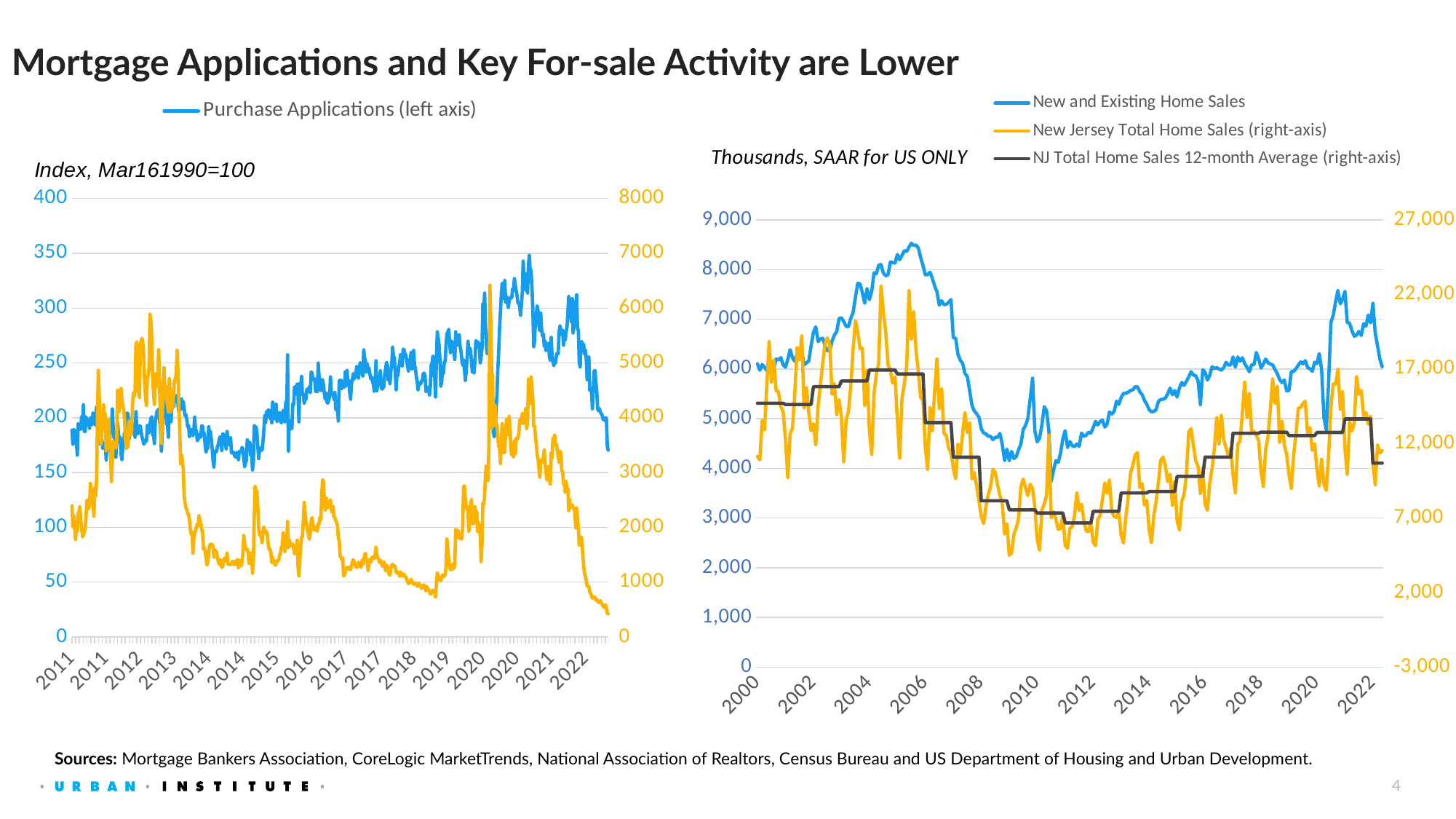

# Mortgage Applications and Key For-sale Activity are Lower

### Chart

| Category |  |  |  |
|---|---|---|---|
| 36556 | 6103.0 | 11134.0 | 14709.833333333334 |
| 36585 | 5976.0 | 10918.0 | 14709.833333333334 |
| 36616 | 6090.0 | 13543.0 | 14709.833333333334 |
| 36646 | 6041.0 | 12911.0 | 14709.833333333334 |
| 36677 | 5967.0 | 15883.0 | 14709.833333333334 |
| 36707 | 5923.0 | 18837.0 | 14709.833333333334 |
| 36738 | 5997.0 | 16125.0 | 14709.833333333334 |
| 36769 | 6018.0 | 17565.0 | 14709.833333333334 |
| 36799 | 6202.0 | 15548.0 | 14709.833333333334 |
| 36830 | 6183.0 | 15449.0 | 14709.833333333334 |
| 36860 | 6230.0 | 14490.0 | 14709.833333333334 |
| 36891 | 6083.0 | 14115.0 | 14709.833333333334 |
| 36922 | 6036.0 | 12334.0 | 14615.0 |
| 36950 | 6193.0 | 9719.0 | 14615.0 |
| 36981 | 6389.0 | 12653.0 | 14615.0 |
| 37011 | 6229.0 | 13018.0 | 14615.0 |
| 37042 | 6155.0 | 15337.0 | 14615.0 |
| 37072 | 6312.0 | 18431.0 | 14615.0 |
| 37103 | 6310.0 | 17613.0 | 14615.0 |
| 37134 | 6346.0 | 19214.0 | 14615.0 |
| 37164 | 6083.0 | 14395.0 | 14615.0 |
| 37195 | 6121.0 | 15741.0 | 14615.0 |
| 37225 | 6164.0 | 14076.0 | 14615.0 |
| 37256 | 6469.0 | 12849.0 | 14615.0 |
| 37287 | 6740.0 | 13329.0 | 15811.75 |
| 37315 | 6848.0 | 11921.0 | 15811.75 |
| 37346 | 6553.0 | 14511.0 | 15811.75 |
| 37376 | 6606.0 | 15959.0 | 15811.75 |
| 37407 | 6618.0 | 17406.0 | 15811.75 |
| 37437 | 6467.0 | 18722.0 | 15811.75 |
| 37468 | 6366.0 | 19081.0 | 15811.75 |
| 37499 | 6374.0 | 18631.0 | 15811.75 |
| 37529 | 6564.0 | 15294.0 | 15811.75 |
| 37560 | 6686.0 | 16011.0 | 15811.75 |
| 37590 | 6754.0 | 13934.0 | 15811.75 |
| 37621 | 7018.0 | 14942.0 | 15811.75 |
| 37652 | 7029.0 | 13784.0 | 16190.583333333334 |
| 37680 | 6956.0 | 10766.0 | 16190.583333333334 |
| 37711 | 6859.0 | 13601.0 | 16190.583333333334 |
| 37741 | 6852.0 | 14125.0 | 16190.583333333334 |
| 37772 | 7018.0 | 15809.0 | 16190.583333333334 |
| 37802 | 7133.0 | 18268.0 | 16190.583333333334 |
| 37833 | 7438.0 | 20238.0 | 16190.583333333334 |
| 37864 | 7726.0 | 19482.0 | 16190.583333333334 |
| 37894 | 7711.0 | 18355.0 | 16190.583333333334 |
| 37925 | 7534.0 | 18390.0 | 16190.583333333334 |
| 37955 | 7323.0 | 14566.0 | 16190.583333333334 |
| 37986 | 7619.0 | 16903.0 | 16190.583333333334 |
| 38017 | 7395.0 | 12894.0 | 16934.583333333332 |
| 38046 | 7569.0 | 11272.0 | 16934.583333333332 |
| 38077 | 7936.0 | 15396.0 | 16934.583333333332 |
| 38107 | 7916.0 | 16672.0 | 16934.583333333332 |
| 38138 | 8091.0 | 17380.0 | 16934.583333333332 |
| 38168 | 8100.0 | 22543.0 | 16934.583333333332 |
| 38199 | 7928.0 | 20825.0 | 16934.583333333332 |
| 38230 | 7875.0 | 19493.0 | 16934.583333333332 |
| 38260 | 7894.0 | 17287.0 | 16934.583333333332 |
| 38291 | 8155.0 | 16932.0 | 16934.583333333332 |
| 38321 | 8139.0 | 16052.0 | 16934.583333333332 |
| 38352 | 8132.0 | 16469.0 | 16934.583333333332 |
| 38383 | 8303.0 | 13549.0 | 16664.916666666668 |
| 38411 | 8199.0 | 11020.0 | 16664.916666666668 |
| 38442 | 8288.0 | 15071.0 | 16664.916666666668 |
| 38472 | 8380.0 | 16021.0 | 16664.916666666668 |
| 38503 | 8366.0 | 17176.0 | 16664.916666666668 |
| 38533 | 8454.0 | 22255.0 | 16664.916666666668 |
| 38564 | 8529.0 | 19016.0 | 16664.916666666668 |
| 38595 | 8485.0 | 20830.0 | 16664.916666666668 |
| 38625 | 8494.0 | 18255.0 | 16664.916666666668 |
| 38656 | 8436.0 | 16822.0 | 16664.916666666668 |
| 38686 | 8244.0 | 15085.0 | 16664.916666666668 |
| 38717 | 8079.0 | 14879.0 | 16664.916666666668 |
| 38748 | 7894.0 | 11731.0 | 13401.583333333334 |
| 38776 | 7901.0 | 10270.0 | 13401.583333333334 |
| 38807 | 7946.0 | 14413.0 | 13401.583333333334 |
| 38837 | 7823.0 | 12865.0 | 13401.583333333334 |
| 38868 | 7666.0 | 15551.0 | 13401.583333333334 |
| 38898 | 7554.0 | 17678.0 | 13401.583333333334 |
| 38929 | 7285.0 | 14350.0 | 13401.583333333334 |
| 38960 | 7375.0 | 15663.0 | 13401.583333333334 |
| 38990 | 7296.0 | 12689.0 | 13401.583333333334 |
| 39021 | 7301.0 | 12537.0 | 13401.583333333334 |
| 39051 | 7343.0 | 11692.0 | 13401.583333333334 |
| 39082 | 7398.0 | 11380.0 | 13401.583333333334 |
| 39113 | 6631.0 | 10381.0 | 11084.333333333334 |
| 39141 | 6618.0 | 9646.0 | 11084.333333333334 |
| 39172 | 6293.0 | 11960.0 | 11084.333333333334 |
| 39202 | 6177.0 | 11165.0 | 11084.333333333334 |
| 39233 | 6112.0 | 12653.0 | 11084.333333333334 |
| 39263 | 5913.0 | 14063.0 | 11084.333333333334 |
| 39294 | 5848.0 | 12735.0 | 11084.333333333334 |
| 39325 | 5569.0 | 13390.0 | 11084.333333333334 |
| 39355 | 5266.0 | 9622.0 | 11084.333333333334 |
| 39386 | 5157.0 | 10069.0 | 11084.333333333334 |
| 39416 | 5101.0 | 9166.0 | 11084.333333333334 |
| 39447 | 5029.0 | 8162.0 | 11084.333333333334 |
| 39478 | 4797.0 | 7129.0 | 8159.083333333333 |
| 39507 | 4713.0 | 6633.0 | 8159.083333333333 |
| 39538 | 4695.0 | 7783.0 | 8159.083333333333 |
| 39568 | 4646.0 | 8580.0 | 8159.083333333333 |
| 39599 | 4644.0 | 9140.0 | 8159.083333333333 |
| 39629 | 4577.0 | 10260.0 | 8159.083333333333 |
| 39660 | 4627.0 | 10077.0 | 8159.083333333333 |
| 39691 | 4625.0 | 9212.0 | 8159.083333333333 |
| 39721 | 4703.0 | 8522.0 | 8159.083333333333 |
| 39752 | 4483.0 | 8019.0 | 8159.083333333333 |
| 39782 | 4159.0 | 5925.0 | 8159.083333333333 |
| 39813 | 4387.0 | 6629.0 | 8159.083333333333 |
| 39844 | 4156.0 | 4507.0 | 7552.5 |
| 39872 | 4342.0 | 4652.0 | 7552.5 |
| 39903 | 4199.0 | 5894.0 | 7552.5 |
| 39933 | 4237.0 | 6341.0 | 7552.5 |
| 39964 | 4376.0 | 6979.0 | 7552.5 |
| 39994 | 4493.0 | 9100.0 | 7552.5 |
| 40025 | 4781.0 | 9615.0 | 7552.5 |
| 40056 | 4868.0 | 9019.0 | 7552.5 |
| 40086 | 5006.0 | 8505.0 | 7552.5 |
| 40117 | 5416.0 | 9269.0 | 7552.5 |
| 40147 | 5815.0 | 8973.0 | 7552.5 |
| 40178 | 4752.0 | 7776.0 | 7552.5 |
| 40209 | 4535.0 | 5536.0 | 7335.916666666667 |
| 40237 | 4606.0 | 4842.0 | 7335.916666666667 |
| 40268 | 4871.0 | 7550.0 | 7335.916666666667 |
| 40298 | 5242.0 | 7953.0 | 7335.916666666667 |
| 40329 | 5160.0 | 8503.0 | 7335.916666666667 |
| 40359 | 4755.0 | 12558.0 | 7335.916666666667 |
| 40390 | 3733.0 | 7021.0 | 7335.916666666667 |
| 40421 | 3962.0 | 7426.0 | 7335.916666666667 |
| 40451 | 4157.0 | 6936.0 | 7335.916666666667 |
| 40482 | 4121.0 | 6248.0 | 7335.916666666667 |
| 40512 | 4307.0 | 6301.0 | 7335.916666666667 |
| 40543 | 4596.0 | 7157.0 | 7335.916666666667 |
| 40574 | 4757.0 | 5168.0 | 6667.083333333333 |
| 40602 | 4420.0 | 4975.0 | 6667.083333333333 |
| 40633 | 4540.0 | 6313.0 | 6667.083333333333 |
| 40663 | 4460.0 | 6423.0 | 6667.083333333333 |
| 40694 | 4435.0 | 7157.0 | 6667.083333333333 |
| 40724 | 4491.0 | 8687.0 | 6667.083333333333 |
| 40755 | 4446.0 | 7502.0 | 6667.083333333333 |
| 40786 | 4709.0 | 7939.0 | 6667.083333333333 |
| 40816 | 4644.0 | 6862.0 | 6667.083333333333 |
| 40847 | 4666.0 | 6131.0 | 6667.083333333333 |
| 40877 | 4728.0 | 6095.0 | 6667.083333333333 |
| 40908 | 4711.0 | 6753.0 | 6667.083333333333 |
| 40939 | 4815.0 | 5370.0 | 7457.416666666667 |
| 40968 | 4946.0 | 5157.0 | 7457.416666666667 |
| 40999 | 4874.0 | 6907.0 | 7457.416666666667 |
| 41029 | 4944.0 | 7169.0 | 7457.416666666667 |
| 41060 | 4970.0 | 8295.0 | 7457.416666666667 |
| 41090 | 4830.0 | 9358.0 | 7457.416666666667 |
| 41121 | 4899.0 | 8667.0 | 7457.416666666667 |
| 41152 | 5135.0 | 9542.0 | 7457.416666666667 |
| 41182 | 5095.0 | 7419.0 | 7457.416666666667 |
| 41213 | 5148.0 | 7114.0 | 7457.416666666667 |
| 41243 | 5352.0 | 7040.0 | 7457.416666666667 |
| 41274 | 5289.0 | 7451.0 | 7457.416666666667 |
| 41305 | 5426.0 | 5870.0 | 8687.416666666666 |
| 41333 | 5507.0 | 5327.0 | 8687.416666666666 |
| 41364 | 5514.0 | 7063.0 | 8687.416666666666 |
| 41394 | 5531.0 | 8379.0 | 8687.416666666666 |
| 41425 | 5568.0 | 10002.0 | 8687.416666666666 |
| 41455 | 5580.0 | 10548.0 | 8687.416666666666 |
| 41486 | 5645.0 | 11223.0 | 8687.416666666666 |
| 41517 | 5641.0 | 11397.0 | 8687.416666666666 |
| 41547 | 5543.0 | 9054.0 | 8687.416666666666 |
| 41578 | 5484.0 | 9318.0 | 8687.416666666666 |
| 41608 | 5366.0 | 7881.0 | 8687.416666666666 |
| 41639 | 5293.0 | 8187.0 | 8687.416666666666 |
| 41670 | 5183.0 | 6275.0 | 8787.833333333334 |
| 41698 | 5140.0 | 5351.0 | 8787.833333333334 |
| 41729 | 5145.0 | 7172.0 | 8787.833333333334 |
| 41759 | 5183.0 | 8087.0 | 8787.833333333334 |
| 41790 | 5351.0 | 9416.0 | 8787.833333333334 |
| 41820 | 5388.0 | 10899.0 | 8787.833333333334 |
| 41851 | 5392.0 | 11088.0 | 8787.833333333334 |
| 41882 | 5416.0 | 10484.0 | 8787.833333333334 |
| 41912 | 5500.0 | 9441.0 | 8787.833333333334 |
| 41943 | 5616.0 | 9935.0 | 8787.833333333334 |
| 41973 | 5482.0 | 7859.0 | 8787.833333333334 |
| 42004 | 5567.0 | 9447.0 | 8787.833333333334 |
| 42035 | 5435.0 | 6828.0 | 9797.833333333334 |
| 42063 | 5620.0 | 6199.0 | 9797.833333333334 |
| 42094 | 5730.0 | 8124.0 | 9797.833333333334 |
| 42124 | 5672.0 | 8577.0 | 9797.833333333334 |
| 42155 | 5752.0 | 9933.0 | 9797.833333333334 |
| 42185 | 5840.0 | 12773.0 | 9797.833333333334 |
| 42216 | 5946.0 | 12986.0 | 9797.833333333334 |
| 42247 | 5878.0 | 11871.0 | 9797.833333333334 |
| 42277 | 5866.0 | 10844.0 | 9797.833333333334 |
| 42308 | 5762.0 | 10466.0 | 9797.833333333334 |
| 42338 | 5284.0 | 8641.0 | 9797.833333333334 |
| 42369 | 5986.0 | 10332.0 | 9797.833333333334 |
| 42400 | 5935.0 | 7927.0 | 11088.666666666666 |
| 42429 | 5777.0 | 7523.0 | 11088.666666666666 |
| 42460 | 5872.0 | 9330.0 | 11088.666666666666 |
| 42490 | 6046.0 | 10315.0 | 11088.666666666666 |
| 42521 | 6011.0 | 11654.0 | 11088.666666666666 |
| 42551 | 6027.0 | 13722.0 | 11088.666666666666 |
| 42582 | 5998.0 | 11966.0 | 11088.666666666666 |
| 42613 | 5975.0 | 13892.0 | 11088.666666666666 |
| 42643 | 6028.0 | 12247.0 | 11088.666666666666 |
| 42674 | 6135.0 | 11707.0 | 11088.666666666666 |
| 42704 | 6081.0 | 11095.0 | 11088.666666666666 |
| 42735 | 6081.0 | 11686.0 | 11088.666666666666 |
| 42766 | 6243.0 | 9898.0 | 12691.25 |
| 42794 | 6037.0 | 8693.0 | 12691.25 |
| 42825 | 6242.0 | 11947.0 | 12691.25 |
| 42855 | 6158.0 | 12173.0 | 12691.25 |
| 42886 | 6225.0 | 14041.0 | 12691.25 |
| 42916 | 6109.0 | 16121.0 | 12691.25 |
| 42947 | 6032.0 | 13771.0 | 12691.25 |
| 42978 | 5946.0 | 15350.0 | 12691.25 |
| 43008 | 6087.0 | 12724.0 | 12691.25 |
| 43039 | 6086.0 | 12823.0 | 12691.25 |
| 43069 | 6331.0 | 12570.0 | 12691.25 |
| 43100 | 6200.0 | 12184.0 | 12691.25 |
| 43131 | 6020.0 | 10115.0 | 12766.833333333334 |
| 43159 | 6098.0 | 9122.0 | 12766.833333333334 |
| 43190 | 6200.0 | 11618.0 | 12766.833333333334 |
| 43220 | 6125.0 | 12422.0 | 12766.833333333334 |
| 43251 | 6104.0 | 14299.0 | 12766.833333333334 |
| 43281 | 6081.0 | 16331.0 | 12766.833333333334 |
| 43312 | 5991.0 | 14711.0 | 12766.833333333334 |
| 43343 | 5902.0 | 15833.0 | 12766.833333333334 |
| 43373 | 5789.0 | 12082.0 | 12766.833333333334 |
| 43404 | 5727.0 | 13492.0 | 12766.833333333334 |
| 43434 | 5780.0 | 11934.0 | 12766.833333333334 |
| 43465 | 5560.0 | 11243.0 | 12766.833333333334 |
| 43496 | 5569.0 | 9962.0 | 12532.25 |
| 43524 | 5948.0 | 8981.0 | 12532.25 |
| 43555 | 5952.0 | 11247.0 | 12532.25 |
| 43585 | 6008.0 | 12621.0 | 12532.25 |
| 43616 | 6080.0 | 14368.0 | 12532.25 |
| 43646 | 6143.0 | 14412.0 | 12532.25 |
| 43677 | 6104.0 | 14694.0 | 12532.25 |
| 43708 | 6169.0 | 14844.0 | 12532.25 |
| 43738 | 6029.0 | 12647.0 | 12532.25 |
| 43769 | 6004.0 | 13071.0 | 12532.25 |
| 43799 | 5954.0 | 11543.0 | 12532.25 |
| 43830 | 6138.0 | 11997.0 | 12532.25 |
| 43861 | 6108.0 | 10233.0 | 12745.833333333334 |
| 43890 | 6310.0 | 9165.0 | 12745.833333333334 |
| 43921 | 5990.0 | 10948.0 | 12745.833333333334 |
| 43951 | 5022.0 | 9257.0 | 12745.833333333334 |
| 43982 | 4776.0 | 8860.0 | 12745.833333333334 |
| 44012 | 5762.0 | 11271.0 | 12745.833333333334 |
| 44043 | 6937.0 | 14472.0 | 12745.833333333334 |
| 44074 | 7086.0 | 16000.0 | 12745.833333333334 |
| 44104 | 7351.0 | 15987.0 | 12745.833333333334 |
| 44135 | 7581.0 | 16981.0 | 12745.833333333334 |
| 44165 | 7311.0 | 14312.0 | 12745.833333333334 |
| 44196 | 7401.0 | 15464.0 | 12745.833333333334 |
| 44227 | 7561.0 | 11706.0 | 13646.166666666666 |
| 44255 | 6938.0 | 9939.0 | 13646.166666666666 |
| 44286 | 6921.0 | 13458.0 | 13646.166666666666 |
| 44316 | 6769.0 | 12839.0 | 13646.166666666666 |
| 44347 | 6660.0 | 13374.0 | 13646.166666666666 |
| 44377 | 6684.0 | 16484.0 | 13646.166666666666 |
| 44408 | 6756.0 | 15309.0 | 13646.166666666666 |
| 44439 | 6676.0 | 15559.0 | 13646.166666666666 |
| 44469 | 6912.0 | 13872.0 | 13646.166666666666 |
| 44500 | 6861.0 | 14089.0 | 13646.166666666666 |
| 44530 | 7086.0 | 13292.0 | 13646.166666666666 |
| 44561 | 6929.0 | 13833.0 | 13646.166666666666 |
| 44592 | 7321.0 | 10745.0 | 10686.666666666666 |
| 44620 | 6722.0 | 9231.0 | 10686.666666666666 |
| 44651 | 6459.0 | 11915.0 | 10686.666666666666 |
| 44681 | 6201.0 | 11365.0 | 10686.666666666666 |
| 44712 | 6046.0 | 11521.0 | 10686.666666666666 |

### Chart

| Category | Purchase Applications (left axis) | Refinance Applications (right axis) |
|---|---|---|
| 40557 | 188.6999969482422 | 2390.699951171875 |
| 40564 | 175.8000030517578 | 2013.300048828125 |
| 40571 | 189.10000610351562 | 2211.89990234375 |
| 40578 | 188.5 | 2022.9000244140625 |
| 40585 | 180.0 | 1779.5 |
| 40592 | 178.3000030517578 | 2047.5 |
| 40599 | 165.89999389648438 | 1926.0 |
| 40606 | 194.39999389648438 | 2263.0 |
| 40613 | 189.0 | 2281.10009765625 |
| 40620 | 190.10000610351562 | 2373.39990234375 |
| 40627 | 189.8000030517578 | 2137.10009765625 |
| 40634 | 200.89999389648438 | 1987.300048828125 |
| 40641 | 194.3000030517578 | 1825.4000244140625 |
| 40648 | 211.8000030517578 | 1872.0 |
| 40655 | 187.60000610351562 | 1903.9000244140625 |
| 40662 | 187.5 | 1971.0999755859375 |
| 40669 | 200.6999969482422 | 2198.800048828125 |
| 40676 | 197.3000030517578 | 2495.39990234375 |
| 40683 | 198.0 | 2498.60009765625 |
| 40690 | 196.10000610351562 | 2341.89990234375 |
| 40697 | 190.39999389648438 | 2412.0 |
| 40704 | 199.8000030517578 | 2803.5 |
| 40711 | 194.10000610351562 | 2640.300048828125 |
| 40718 | 193.6999969482422 | 2593.699951171875 |
| 40725 | 204.5 | 2405.60009765625 |
| 40732 | 203.10000610351562 | 2203.60009765625 |
| 40739 | 202.8000030517578 | 2720.60009765625 |
| 40746 | 193.1999969482422 | 2570.5 |
| 40753 | 209.89999389648438 | 2842.5 |
| 40760 | 209.39999389648438 | 3925.89990234375 |
| 40767 | 198.1999969482422 | 4866.7001953125 |
| 40774 | 176.0 | 4420.2998046875 |
| 40781 | 177.89999389648438 | 3851.199951171875 |
| 40788 | 177.5 | 3522.60009765625 |
| 40795 | 180.6999969482422 | 3732.39990234375 |
| 40802 | 172.1999969482422 | 3813.199951171875 |
| 40809 | 176.60000610351562 | 4239.60009765625 |
| 40816 | 175.1999969482422 | 4019.0 |
| 40823 | 177.05999755859375 | 4072.31005859375 |
| 40830 | 161.39999389648438 | 3396.10009765625 |
| 40837 | 171.6999969482422 | 3546.699951171875 |
| 40844 | 174.77999877929688 | 3539.330078125 |
| 40851 | 183.1199951171875 | 3967.5400390625 |
| 40858 | 178.9499969482422 | 3483.89990234375 |
| 40865 | 193.57000732421875 | 3344.739990234375 |
| 40872 | 192.07000732421875 | 2834.5400390625 |
| 40879 | 208.0399932861328 | 3268.659912109375 |
| 40886 | 190.9199981689453 | 3573.669921875 |
| 40893 | 181.60000610351562 | 3516.820068359375 |
| 40900 | 181.3800048828125 | 3534.989990234375 |
| 40907 | 163.88999938964844 | 3448.31005859375 |
| 40914 | 177.11000061035156 | 3560.570068359375 |
| 40921 | 195.3800048828125 | 4500.6201171875 |
| 40928 | 184.8000030517578 | 4265.2998046875 |
| 40935 | 181.6999969482422 | 4113.7998046875 |
| 40942 | 181.89999389648438 | 4500.7001953125 |
| 40949 | 166.60000610351562 | 4538.0 |
| 40956 | 161.8000030517578 | 4322.0 |
| 40963 | 175.10000610351562 | 4225.39990234375 |
| 40970 | 178.6999969482422 | 4141.7001953125 |
| 40977 | 186.5 | 3971.10009765625 |
| 40984 | 184.60000610351562 | 3603.5 |
| 40991 | 190.60000610351562 | 3438.60009765625 |
| 40998 | 204.39999389648438 | 3576.800048828125 |
| 41005 | 203.3000030517578 | 3467.300048828125 |
| 41012 | 180.5 | 3936.300048828125 |
| 41019 | 185.39999389648438 | 3715.199951171875 |
| 41026 | 190.6999969482422 | 3687.699951171875 |
| 41033 | 197.10000610351562 | 3734.800048828125 |
| 41040 | 192.39999389648438 | 4219.10009765625 |
| 41047 | 186.6999969482422 | 4456.39990234375 |
| 41054 | 185.60000610351562 | 4388.7998046875 |
| 41061 | 182.1999969482422 | 4476.2001953125 |
| 41068 | 205.60000610351562 | 5334.2998046875 |
| 41075 | 188.10000610351562 | 5385.7998046875 |
| 41082 | 185.39999389648438 | 4938.2998046875 |
| 41089 | 186.5 | 4524.10009765625 |
| 41096 | 192.60000610351562 | 4369.2998046875 |
| 41103 | 192.39999389648438 | 5314.39990234375 |
| 41110 | 186.1999969482422 | 5411.60009765625 |
| 41117 | 182.0 | 5452.7998046875 |
| 41124 | 179.5 | 5349.60009765625 |
| 41131 | 175.89999389648438 | 5077.2998046875 |
| 41138 | 177.39999389648438 | 4609.89990234375 |
| 41145 | 179.89999389648438 | 4346.2001953125 |
| 41152 | 178.60000610351562 | 4224.7998046875 |
| 41159 | 193.0 | 4729.5 |
| 41166 | 185.6999969482422 | 4765.2998046875 |
| 41173 | 187.0 | 4921.39990234375 |
| 41180 | 194.1999969482422 | 5888.0 |
| 41187 | 199.1999969482422 | 5757.2998046875 |
| 41194 | 200.89999389648438 | 5452.89990234375 |
| 41201 | 184.1999969482422 | 4752.10009765625 |
| 41208 | 185.1999969482422 | 4465.7998046875 |
| 41215 | 176.39999389648438 | 4244.2998046875 |
| 41222 | 195.8000030517578 | 4801.2998046875 |
| 41229 | 201.0 | 4645.7998046875 |
| 41236 | 206.3000030517578 | 4575.5 |
| 41243 | 206.5 | 4856.7001953125 |
| 41250 | 208.0 | 5242.89990234375 |
| 41257 | 198.0 | 4519.10009765625 |
| 41264 | 189.39999389648438 | 3937.39990234375 |
| 41271 | 169.5 | 3528.300048828125 |
| 41278 | 185.6999969482422 | 3956.60009765625 |
| 41285 | 209.60000610351562 | 4563.7001953125 |
| 41292 | 214.89999389648438 | 4916.7001953125 |
| 41299 | 211.10000610351562 | 4415.2001953125 |
| 41306 | 215.8000030517578 | 4567.60009765625 |
| 41313 | 195.39999389648438 | 4315.7998046875 |
| 41320 | 192.10000610351562 | 4244.60009765625 |
| 41327 | 182.1999969482422 | 4105.7998046875 |
| 41334 | 209.60000610351562 | 4712.39990234375 |
| 41341 | 204.3000030517578 | 4466.7998046875 |
| 41348 | 196.39999389648438 | 4108.7998046875 |
| 41355 | 209.5 | 4436.60009765625 |
| 41362 | 212.39999389648438 | 4189.0 |
| 41369 | 209.6999969482422 | 4453.89990234375 |
| 41376 | 217.8000030517578 | 4685.10009765625 |
| 41383 | 218.5 | 4698.0 |
| 41390 | 215.5 | 4829.39990234375 |
| 41397 | 220.60000610351562 | 5229.7001953125 |
| 41404 | 211.60000610351562 | 4805.7998046875 |
| 41411 | 205.3000030517578 | 4245.5 |
| 41418 | 210.60000610351562 | 3723.300048828125 |
| 41425 | 207.3000030517578 | 3163.5 |
| 41432 | 217.0 | 3322.300048828125 |
| 41439 | 210.39999389648438 | 3208.5 |
| 41446 | 214.8000030517578 | 3041.39990234375 |
| 41453 | 208.1999969482422 | 2568.300048828125 |
| 41460 | 201.6999969482422 | 2454.60009765625 |
| 41467 | 202.6999969482422 | 2351.699951171875 |
| 41474 | 198.5 | 2336.199951171875 |
| 41481 | 191.6999969482422 | 2247.60009765625 |
| 41488 | 193.10000610351562 | 2244.699951171875 |
| 41495 | 182.6999969482422 | 2145.300048828125 |
| 41502 | 184.89999389648438 | 1979.5999755859375 |
| 41509 | 189.39999389648438 | 1871.800048828125 |
| 41516 | 188.60000610351562 | 1916.300048828125 |
| 41523 | 183.60000610351562 | 1528.5 |
| 41530 | 188.10000610351562 | 1801.699951171875 |
| 41537 | 200.60000610351562 | 1889.199951171875 |
| 41544 | 189.39999389648438 | 1947.4000244140625 |
| 41551 | 188.10000610351562 | 1995.4000244140625 |
| 41558 | 179.0 | 2060.800048828125 |
| 41565 | 180.3000030517578 | 2034.4000244140625 |
| 41572 | 184.5 | 2211.300048828125 |
| 41579 | 183.1999969482422 | 2125.10009765625 |
| 41586 | 182.1999969482422 | 2076.0 |
| 41593 | 192.8 | 1941.3 |
| 41600 | 192.4 | 1942.6 |
| 41607 | 184.5 | 1602.1 |
| 41614 | 186.1 | 1635.4 |
| 41621 | 174.7 | 1565.4 |
| 41628 | 168.6 | 1444.3 |
| 41635 | 172.7 | 1315.1 |
| 41642 | 171.9 | 1375.6 |
| 41649 | 191.7 | 1530.3 |
| 41656 | 184.8 | 1682.1 |
| 41663 | 187.6 | 1645.2 |
| 41670 | 180.5 | 1693.2 |
| 41677 | 171.5 | 1690.0 |
| 41684 | 160.7 | 1644.5 |
| 41691 | 155.0 | 1457.2 |
| 41698 | 169.6 | 1597.6 |
| 41705 | 168.8 | 1547.9 |
| 41712 | 169.2 | 1552.2 |
| 41719 | 174.0 | 1432.2 |
| 41726 | 175.6 | 1391.3 |
| 41733 | 180.3 | 1322.9 |
| 41740 | 182.7 | 1414.4 |
| 41747 | 178.0 | 1361.4 |
| 41754 | 170.1 | 1267.0 |
| 41761 | 185.2 | 1297.6 |
| 41768 | 185.1 | 1386.4 |
| 41775 | 180.0 | 1438.9 |
| 41782 | 178.1 | 1418.6 |
| 41789 | 171.6 | 1377.4 |
| 41796 | 187.5 | 1528.9 |
| 41803 | 178.6 | 1334.0 |
| 41810 | 176.4 | 1322.6 |
| 41817 | 175.2 | 1323.9 |
| 41824 | 181.7 | 1328.9 |
| 41831 | 167.8 | 1327.4 |
| 41838 | 168.3 | 1382.3 |
| 41845 | 168.7 | 1326.4 |
| 41852 | 166.5 | 1377.0 |
| 41859 | 164.8 | 1322.2 |
| 41866 | 164.1 | 1358.0 |
| 41873 | 168.4 | 1396.2 |
| 41880 | 165.8 | 1415.8 |
| 41887 | 161.5 | 1265.0 |
| 41894 | 169.3 | 1395.5 |
| 41901 | 168.8 | 1297.5 |
| 41908 | 168.8 | 1293.7 |
| 41915 | 172.9 | 1358.0 |
| 41922 | 171.7 | 1502.4 |
| 41929 | 163.4 | 1852.3 |
| 41936 | 155.2 | 1715.3 |
| 41943 | 159.2 | 1621.2 |
| 41950 | 160.9 | 1590.3 |
| 41957 | 179.8 | 1604.6 |
| 41964 | 171.2 | 1549.0 |
| 41971 | 175.5 | 1341.1 |
| 41978 | 177.7 | 1518.7 |
| 41985 | 165.5 | 1518.9 |
| 41992 | 167.7 | 1535.2 |
| 41999 | 152.4 | 1162.9 |
| 42006 | 159.2 | 1349.3 |
| 42013 | 192.9 | 2211.4 |
| 42020 | 191.7 | 2746.1 |
| 42027 | 191.6 | 2605.4 |
| 42034 | 187.2 | 2669.9 |
| 42041 | 175.1 | 2395.8 |
| 42048 | 162.7 | 2012.8 |
| 42055 | 170.2 | 1861.8 |
| 42062 | 169.8 | 1870.3 |
| 42069 | 173.0 | 1815.3 |
| 42076 | 170.4 | 1720.3 |
| 42083 | 178.7 | 1932.5 |
| 42090 | 188.9 | 2008.7 |
| 42097 | 201.8 | 1942.2 |
| 42104 | 195.6 | 1908.1 |
| 42111 | 205.4 | 1920.1 |
| 42118 | 205.4 | 1850.0 |
| 42125 | 207.1 | 1697.2 |
| 42132 | 206.7 | 1596.5 |
| 42139 | 199.1 | 1600.6 |
| 42146 | 201.5 | 1537.8 |
| 42153 | 195.4 | 1360.3 |
| 42160 | 214.3 | 1455.2 |
| 42167 | 205.4 | 1354.9 |
| 42174 | 207.8 | 1379.9 |
| 42181 | 199.2 | 1307.7 |
| 42188 | 212.4 | 1342.9 |
| 42195 | 196.4 | 1392.4 |
| 42202 | 198.3 | 1384.8 |
| 42209 | 198.1 | 1406.3 |
| 42216 | 204.6 | 1488.8 |
| 42223 | 197.4 | 1534.8 |
| 42230 | 195.3 | 1646.0 |
| 42237 | 198.7 | 1629.3 |
| 42244 | 206.9 | 1902.4 |
| 42251 | 205.0 | 1713.4 |
| 42258 | 196.3 | 1557.7 |
| 42265 | 214.2 | 1833.0 |
| 42272 | 202.1 | 1695.9 |
| 42279 | 257.4 | 2106.2 |
| 42286 | 169.6 | 1631.4 |
| 42293 | 197.4 | 1774.7 |
| 42300 | 191.2 | 1707.9 |
| 42307 | 190.0 | 1692.9 |
| 42314 | 190.1 | 1656.2 |
| 42321 | 212.8 | 1694.8 |
| 42328 | 211.7 | 1612.9 |
| 42335 | 228.1 | 1516.9 |
| 42342 | 228.2 | 1570.1 |
| 42349 | 221.7 | 1592.7 |
| 42356 | 230.8 | 1764.0 |
| 42363 | 220.8 | 1272.9 |
| 42370 | 196.2 | 1114.8 |
| 42377 | 231.1 | 1380.4 |
| 42384 | 227.3 | 1638.1 |
| 42391 | 237.8 | 1822.5 |
| 42398 | 221.1 | 1827.6 |
| 42405 | 221.6 | 2117.2 |
| 42412 | 213.3 | 2456.7 |
| 42419 | 217.9 | 2267.4 |
| 42426 | 216.7 | 2104.5 |
| 42433 | 225.7 | 2055.9 |
| 42440 | 226.3 | 1940.3 |
| 42447 | 224.0 | 1845.4 |
| 42454 | 228.6 | 1784.7 |
| 42461 | 223.1 | 1906.0 |
| 42468 | 241.9 | 2122.0 |
| 42475 | 240.8 | 2177.4 |
| 42482 | 235.0 | 2067.7 |
| 42489 | 234.7 | 1953.1 |
| 42496 | 235.6 | 1963.1 |
| 42503 | 224.1 | 1998.4 |
| 42510 | 234.9 | 2005.6 |
| 42517 | 223.8 | 1928.2 |
| 42524 | 249.9 | 2070.8 |
| 42531 | 237.6 | 2055.4 |
| 42538 | 231.9 | 2189.4 |
| 42545 | 224.9 | 2136.4 |
| 42552 | 234.6 | 2579.9 |
| 42559 | 234.7 | 2869.8 |
| 42566 | 229.9 | 2843.7 |
| 42573 | 222.2 | 2415.5 |
| 42580 | 216.9 | 2315.2 |
| 42587 | 222.6 | 2538.3 |
| 42594 | 214.0 | 2432.8 |
| 42601 | 213.4 | 2355.2 |
| 42608 | 216.1 | 2441.7 |
| 42615 | 218.6 | 2457.8 |
| 42622 | 237.3 | 2500.5 |
| 42629 | 221.1 | 2309.6 |
| 42636 | 222.8 | 2273.2 |
| 42643 | 222.5 | 2380.1 |
| 42650 | 216.7 | 2189.8 |
| 42657 | 223.1 | 2172.5 |
| 42664 | 207.8 | 2122.5 |
| 42671 | 207.0 | 2088.0 |
| 42678 | 210.0 | 2031.9 |
| 42685 | 197.0 | 1810.1 |
| 42692 | 234.1 | 1754.2 |
| 42699 | 233.6 | 1469.9 |
| 42706 | 234.5 | 1459.3 |
| 42713 | 226.7 | 1407.0 |
| 42720 | 232.9 | 1449.4 |
| 42727 | 231.3 | 1113.2 |
| 42734 | 228.0 | 1132.0 |
| 42741 | 241.9 | 1182.3 |
| 42748 | 229.4 | 1263.2 |
| 42755 | 243.2 | 1265.6 |
| 42762 | 229.6 | 1248.4 |
| 42769 | 233.7 | 1276.4 |
| 42776 | 223.1 | 1239.6 |
| 42783 | 216.9 | 1227.6 |
| 42790 | 231.0 | 1290.8 |
| 42797 | 235.0 | 1357.6 |
| 42804 | 240.3 | 1413.3 |
| 42811 | 235.3 | 1366.1 |
| 42818 | 238.1 | 1327.1 |
| 42825 | 239.8 | 1271.9 |
| 42832 | 246.7 | 1272.3 |
| 42839 | 238.3 | 1274.5 |
| 42846 | 236.0 | 1365.8 |
| 42853 | 246.0 | 1302.0 |
| 42860 | 250.3 | 1345.5 |
| 42867 | 243.6 | 1269.1 |
| 42874 | 241.6 | 1402.0 |
| 42881 | 238.1 | 1323.1 |
| 42888 | 261.9 | 1368.7 |
| 42895 | 254.6 | 1494.8 |
| 42902 | 252.1 | 1526.8 |
| 42909 | 241.7 | 1396.2 |
| 42916 | 249.1 | 1391.0 |
| 42923 | 242.8 | 1210.5 |
| 42930 | 245.5 | 1367.8 |
| 42937 | 240.1 | 1414.3 |
| 42944 | 235.4 | 1361.0 |
| 42951 | 237.3 | 1433.2 |
| 42958 | 233.8 | 1455.9 |
| 42965 | 230.4 | 1459.9 |
| 42972 | 224.1 | 1430.3 |
| 42979 | 227.3 | 1502.6 |
| 42986 | 252.0 | 1636.8 |
| 42993 | 224.7 | 1497.8 |
| 43000 | 231.0 | 1445.6 |
| 43007 | 233.4 | 1419.2 |
| 43014 | 233.2 | 1359.2 |
| 43021 | 242.9 | 1399.6 |
| 43028 | 228.0 | 1357.6 |
| 43035 | 226.1 | 1297.0 |
| 43042 | 227.2 | 1290.8 |
| 43049 | 228.2 | 1371.6 |
| 43056 | 240.4 | 1306.1 |
| 43063 | 244.7 | 1205.1 |
| 43070 | 250.6 | 1313.9 |
| 43077 | 247.9 | 1281.0 |
| 43084 | 234.3 | 1240.5 |
| 43091 | 237.2 | 1135.7 |
| 43098 | 231.1 | 1130.4 |
| 43105 | 242.7 | 1259.2 |
| 43112 | 249.2 | 1314.0 |
| 43119 | 264.4 | 1325.8 |
| 43126 | 255.5 | 1288.0 |
| 43133 | 255.4 | 1299.3 |
| 43140 | 240.4 | 1274.0 |
| 43147 | 225.5 | 1183.1 |
| 43154 | 239.4 | 1168.5 |
| 43161 | 238.3 | 1185.7 |
| 43168 | 246.5 | 1159.3 |
| 43175 | 249.9 | 1107.7 |
| 43182 | 257.6 | 1188.5 |
| 43189 | 252.3 | 1130.1 |
| 43196 | 247.3 | 1110.8 |
| 43203 | 262.4 | 1149.5 |
| 43210 | 262.4 | 1145.5 |
| 43217 | 258.1 | 1104.9 |
| 43224 | 257.7 | 1098.4 |
| 43231 | 252.4 | 1057.1 |
| 43238 | 247.4 | 1018.1 |
| 43245 | 242.7 | 970.7 |
| 43252 | 252.8 | 1007.3 |
| 43259 | 249.0 | 992.2 |
| 43266 | 259.6 | 1052.3 |
| 43273 | 244.3 | 1015.9 |
| 43280 | 245.5 | 996.0 |
| 43287 | 261.5 | 958.5 |
| 43294 | 247.9 | 979.6 |
| 43301 | 245.5 | 988.6 |
| 43308 | 237.9 | 971.3 |
| 43315 | 233.1 | 927.6 |
| 43322 | 225.5 | 927.5 |
| 43329 | 232.1 | 982.7 |
| 43336 | 230.1 | 952.9 |
| 43343 | 231.4 | 940.0 |
| 43350 | 233.5 | 884.3 |
| 43357 | 234.2 | 917.1 |
| 43364 | 240.4 | 946.8 |
| 43371 | 240.7 | 945.9 |
| 43378 | 238.0 | 921.2 |
| 43385 | 224.0 | 838.1 |
| 43392 | 228.4 | 919.6 |
| 43399 | 224.9 | 884.2 |
| 43406 | 226.1 | 861.8 |
| 43413 | 220.8 | 824.7 |
| 43420 | 227.7 | 783.7 |
| 43427 | 247.8 | 787.7 |
| 43434 | 249.9 | 836.4 |
| 43441 | 256.1 | 851.6 |
| 43448 | 238.6 | 832.2 |
| 43455 | 236.9 | 816.0 |
| 43462 | 219.0 | 729.9 |
| 43469 | 255.2 | 987.9 |
| 43476 | 278.5 | 1172.4 |
| 43483 | 272.5 | 1110.5 |
| 43490 | 266.2 | 1049.9 |
| 43497 | 253.1 | 1053.4 |
| 43504 | 228.9 | 1019.2 |
| 43511 | 232.7 | 1084.4 |
| 43518 | 247.0 | 1133.8 |
| 43525 | 240.5 | 1110.9 |
| 43532 | 250.8 | 1108.3 |
| 43539 | 251.5 | 1146.8 |
| 43546 | 267.5 | 1289.5 |
| 43553 | 276.6 | 1786.0 |
| 43560 | 278.1 | 1582.6 |
| 43567 | 280.7 | 1453.0 |
| 43574 | 269.3 | 1293.0 |
| 43581 | 259.4 | 1228.3 |
| 43588 | 270.2 | 1238.5 |
| 43595 | 268.5 | 1232.6 |
| 43602 | 263.0 | 1334.9 |
| 43609 | 259.4 | 1255.4 |
| 43616 | 253.1 | 1335.6 |
| 43623 | 278.4 | 1956.5 |
| 43630 | 268.6 | 1888.8 |
| 43637 | 266.3 | 1949.5 |
| 43644 | 269.3 | 1925.6 |
| 43651 | 275.6 | 1799.7 |
| 43658 | 265.1 | 1827.3 |
| 43665 | 260.8 | 1789.8 |
| 43672 | 253.0 | 1791.2 |
| 43679 | 247.9 | 2003.0 |
| 43686 | 252.6 | 2742.9 |
| 43693 | 243.8 | 2754.7 |
| 43700 | 234.1 | 2545.6 |
| 43707 | 242.6 | 2367.2 |
| 43714 | 253.5 | 2377.5 |
| 43721 | 269.7 | 2274.1 |
| 43728 | 261.4 | 1928.0 |
| 43735 | 263.8 | 2202.6 |
| 43742 | 261.3 | 2418.1 |
| 43749 | 250.6 | 2505.8 |
| 43756 | 241.7 | 2076.9 |
| 43763 | 247.2 | 2066.0 |
| 43770 | 241.0 | 2102.7 |
| 43777 | 253.4 | 2374.6 |
| 43784 | 270.4 | 2190.6 |
| 43791 | 267.1 | 2282.2 |
| 43798 | 269.4 | 1925.7 |
| 43805 | 268.3 | 2094.1 |
| 43812 | 262.6 | 1958.7 |
| 43819 | 250.1 | 1859.0 |
| 43826 | 255.6 | 1375.0 |
| 43833 | 263.2 | 1713.7 |
| 43840 | 303.9 | 2444.7 |
| 43847 | 297.8 | 2401.5 |
| 43854 | 313.7 | 2581.2 |
| 43861 | 283.8 | 2975.7 |
| 43868 | 267.4 | 3123.6 |
| 43875 | 258.4 | 2875.1 |
| 43882 | 273.1 | 2852.9 |
| 43889 | 265.8 | 3594.4 |
| 43896 | 280.7 | 6418.9 |
| 43903 | 278.1 | 5751.0 |
| 43910 | 237.4 | 3809.3 |
| 43917 | 211.7 | 4781.1 |
| 43924 | 185.9 | 3853.1 |
| 43931 | 182.6 | 4242.7 |
| 43938 | 186.4 | 4206.7 |
| 43945 | 208.0 | 3901.4 |
| 43952 | 220.0 | 3835.7 |
| 43959 | 243.3 | 3709.3 |
| 43966 | 258.9 | 3474.1 |
| 43973 | 281.2 | 3466.2 |
| 43980 | 296.0 | 3166.7 |
| 43987 | 311.7 | 3529.0 |
| 43994 | 322.5 | 3891.5 |
| 44001 | 312.7 | 3434.6 |
| 44008 | 308.7 | 3359.2 |
| 44015 | 325.2 | 3373.9 |
| 44022 | 305.4 | 3774.3 |
| 44029 | 310.9 | 3973.3 |
| 44036 | 306.1 | 3955.9 |
| 44043 | 300.7 | 3688.1 |
| 44050 | 306.6 | 4025.0 |
| 44057 | 308.9 | 3809.7 |
| 44064 | 310.2 | 3423.0 |
| 44071 | 309.6 | 3316.2 |
| 44078 | 317.7 | 3415.1 |
| 44085 | 316.2 | 3289.4 |
| 44092 | 327.0 | 3579.8 |
| 44099 | 320.9 | 3346.9 |
| 44106 | 316.0 | 3622.3 |
| 44113 | 311.1 | 3612.3 |
| 44120 | 304.6 | 3620.5 |
| 44127 | 305.2 | 3711.6 |
| 44134 | 301.2 | 3949.8 |
| 44141 | 293.5 | 3973.1 |
| 44148 | 303.9 | 3901.6 |
| 44155 | 314.6 | 4077.7 |
| 44162 | 342.9 | 3891.1 |
| 44169 | 325.7 | 3959.2 |
| 44176 | 331.6 | 4014.5 |
| 44183 | 316.3 | 4169.0 |
| 44190 | 318.8 | 3803.2 |
| 44197 | 313.8 | 3917.6 |
| 44204 | 338.9 | 4706.3 |
| 44211 | 348.2 | 4484.2 |
| 44218 | 334.2 | 4261.5 |
| 44225 | 334.6 | 4746.2 |
| 44232 | 318.8 | 4549.2 |
| 44239 | 299.5 | 4337.0 |
| 44246 | 264.9 | 3848.1 |
| 44253 | 269.7 | 3850.4 |
| 44260 | 289.0 | 3658.8 |
| 44267 | 294.3 | 3504.9 |
| 44274 | 301.9 | 3325.3 |
| 44281 | 297.3 | 3242.1 |
| 44288 | 283.6 | 3068.8 |
| 44295 | 279.5 | 2916.7 |
| 44302 | 295.5 | 3219.9 |
| 44309 | 281.4 | 3185.3 |
| 44316 | 274.5 | 3188.7 |
| 44323 | 276.7 | 3281.0 |
| 44330 | 265.3 | 3413.3 |
| 44337 | 269.8 | 3168.8 |
| 44344 | 261.4 | 3022.0 |
| 44351 | 262.1 | 2869.2 |
| 44358 | 266.3 | 3026.6 |
| 44365 | 268.0 | 3110.3 |
| 44372 | 255.2 | 2856.6 |
| 44379 | 252.4 | 2791.3 |
| 44386 | 273.3 | 3361.5 |
| 44393 | 255.8 | 3267.6 |
| 44400 | 251.9 | 3632.6 |
| 44407 | 247.5 | 3571.3 |
| 44414 | 252.0 | 3684.3 |
| 44421 | 249.9 | 3490.2 |
| 44428 | 257.5 | 3520.7 |
| 44435 | 259.0 | 3385.8 |
| 44442 | 258.4 | 3292.1 |
| 44449 | 277.9 | 3185.6 |
| 44456 | 283.9 | 3391.1 |
| 44463 | 280.4 | 3359.5 |
| 44470 | 275.7 | 3037.6 |
| 44477 | 279.8 | 3023.0 |
| 44484 | 266.2 | 2807.9 |
| 44491 | 275.6 | 2763.8 |
| 44498 | 271.1 | 2645.0 |
| 44505 | 278.4 | 2841.0 |
| 44512 | 282.5 | 2695.0 |
| 44519 | 295.7 | 2706.2 |
| 44526 | 310.7 | 2304.5 |
| 44533 | 295.2 | 2511.5 |
| 44540 | 297.2 | 2350.5 |
| 44547 | 287.5 | 2402.7 |
| 44554 | 308.7 | 2411.3 |
| 44561 | 277.3 | 2351.3 |
| 44568 | 283.4 | 2349.8 |
| 44575 | 305.7 | 2276.3 |
| 44582 | 300.1 | 1989.4 |
| 44589 | 312.2 | 2355.4 |
| 44596 | 282.3 | 2183.5 |
| 44603 | 279.0 | 1988.8 |
| 44610 | 250.7 | 1677.7 |
| 44617 | 246.3 | 1685.7 |
| 44624 | 267.6 | 1829.7 |
| 44631 | 269.5 | 1778.3 |
| 44638 | 265.4 | 1522.7 |
| 44645 | 267.1 | 1295.1 |
| 44652 | 258.1 | 1166.3 |
| 44659 | 261.8 | 1109.0 |
| 44666 | 254.0 | 1023.2 |
| 44673 | 234.7 | 930.7 |
| 44680 | 244.4 | 932.3 |
| 44687 | 255.4 | 913.6 |
| 44694 | 225.0 | 826.9 |
| 44701 | 225.5 | 794.9 |
| 44708 | 224.1 | 751.6 |
| 44715 | 208.2 | 709.5 |
| 44722 | 225.0 | 735.5 |
| 44729 | 242.8 | 712.7 |
| 44736 | 243.1 | 726.1 |
| 44743 | 232.6 | 670.3 |
| 44750 | 224.3 | 685.3 |
| 44757 | 208.0 | 655.7 |
| 44764 | 206.4 | 631.4 |
| 44771 | 208.4 | 640.6 |
| 44778 | 205.4 | 662.9 |
| 44785 | 203.8 | 627.1 |
| 44792 | 202.8 | 609.8 |
| 44799 | 199.1 | 562.5 |
| 44806 | 197.8 | 556.4 |
| 44813 | 198.1 | 532.9 |
| 44820 | 200.1 | 588.1 |
| 44827 | 199.3 | 524.1 |
| 44834 | 174.1 | 430.9 |
| 44841 | 170.5 | 423.2 |
Sources: Mortgage Bankers Association, CoreLogic MarketTrends, National Association of Realtors, Census Bureau and US Department of Housing and Urban Development.
4